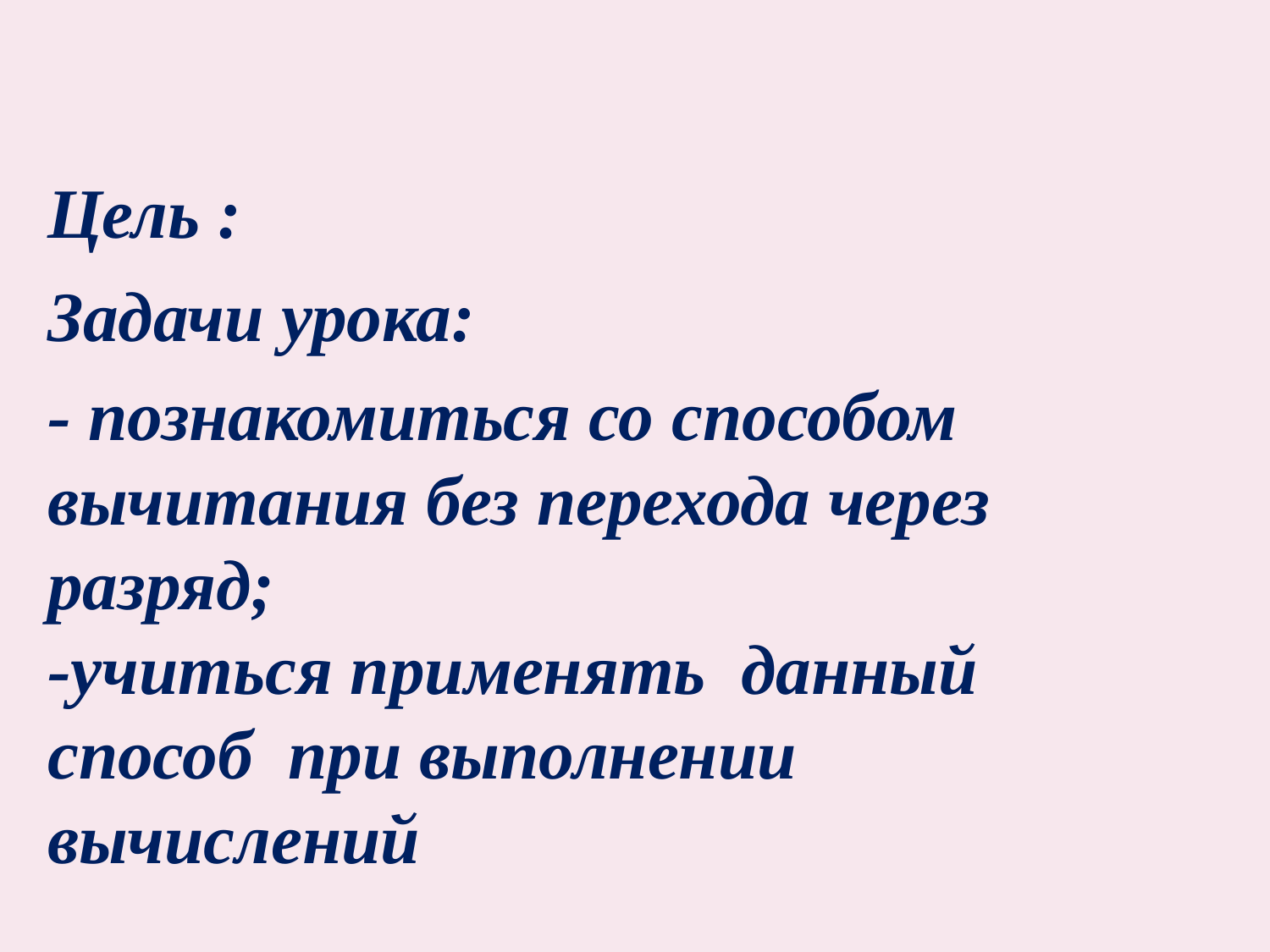

Цель :
Задачи урока:
- познакомиться со способом вычитания без перехода через разряд;
-учиться применять  данный способ  при выполнении вычислений